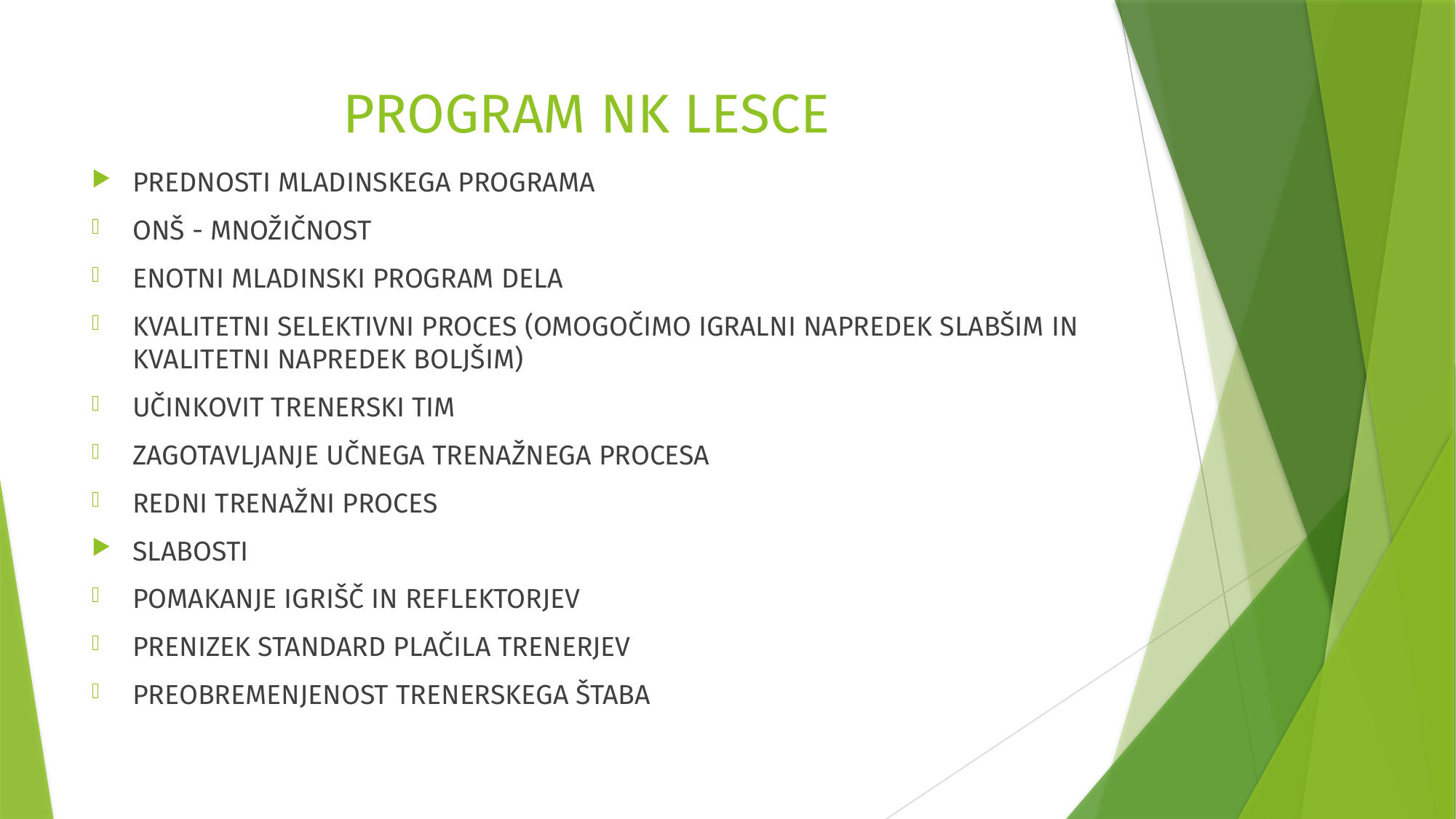

# PROGRAM NK LESCE
PREDNOSTI MLADINSKEGA PROGRAMA
ONŠ - MNOŽIČNOST
ENOTNI MLADINSKI PROGRAM DELA
KVALITETNI SELEKTIVNI PROCES (OMOGOČIMO IGRALNI NAPREDEK SLABŠIM IN KVALITETNI NAPREDEK BOLJŠIM)
UČINKOVIT TRENERSKI TIM
ZAGOTAVLJANJE UČNEGA TRENAŽNEGA PROCESA
REDNI TRENAŽNI PROCES
SLABOSTI
POMAKANJE IGRIŠČ IN REFLEKTORJEV
PRENIZEK STANDARD PLAČILA TRENERJEV
PREOBREMENJENOST TRENERSKEGA ŠTABA